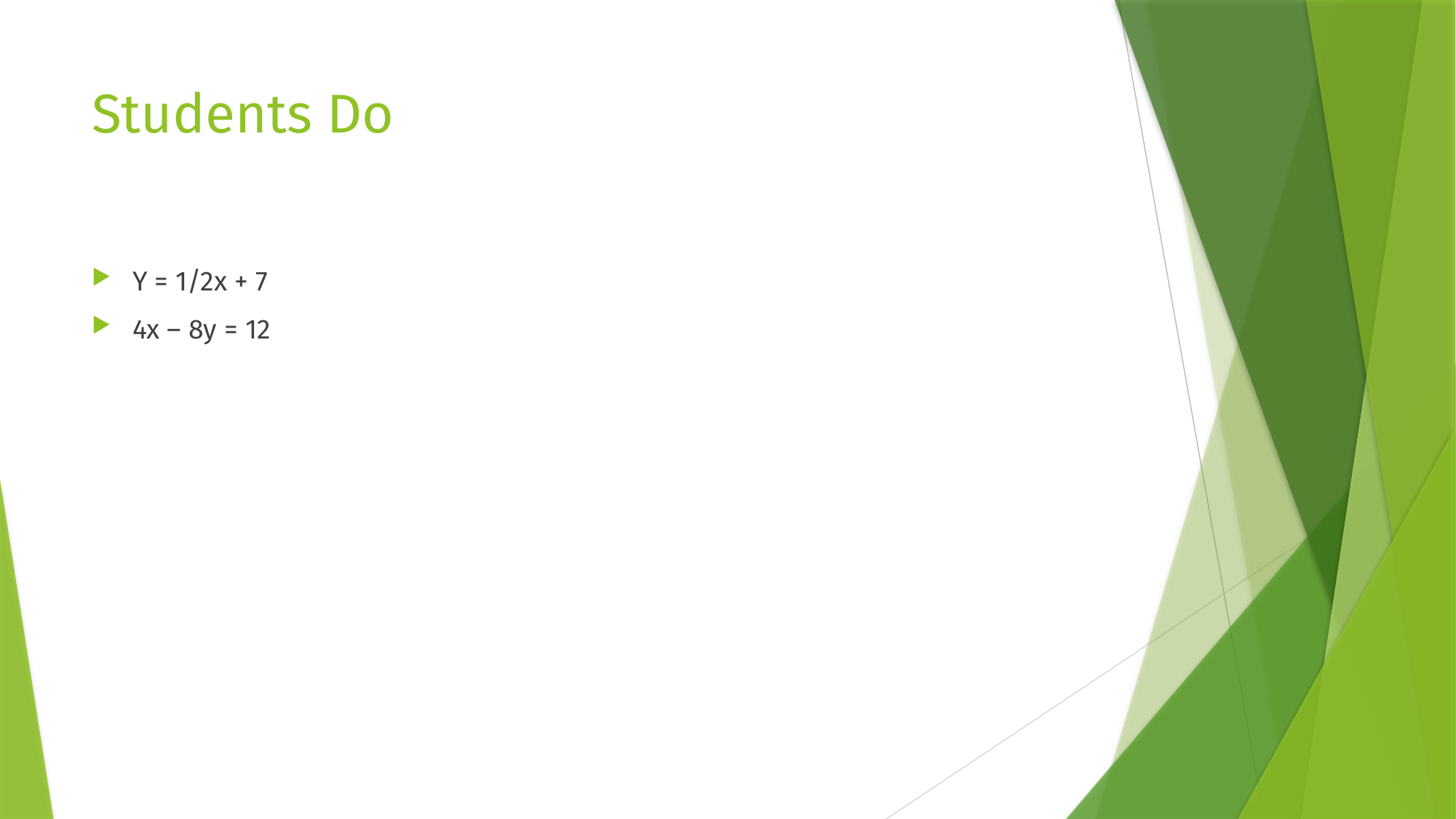

# Students Do
Y = 1/2x + 7
4x – 8y = 12